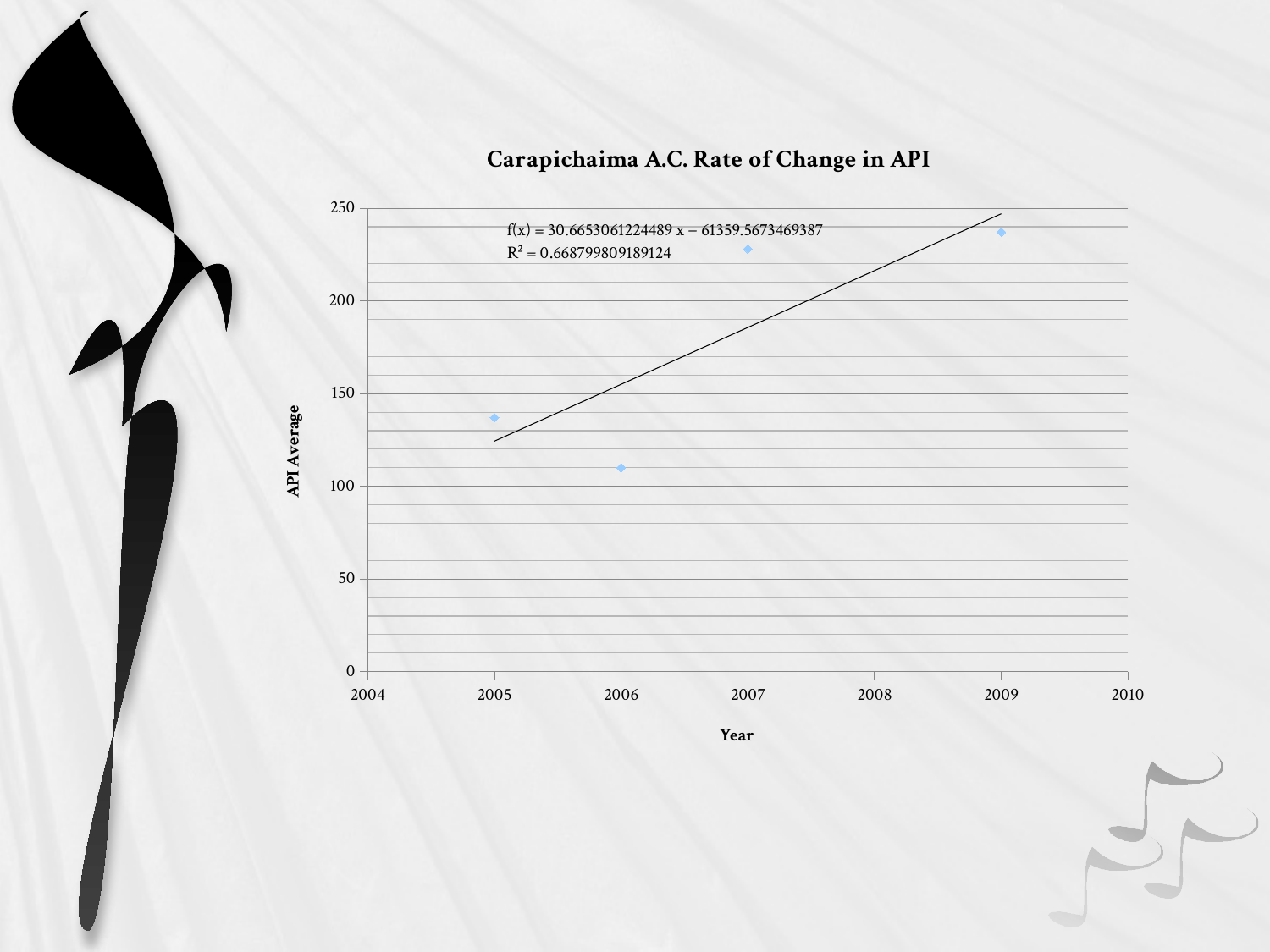

### Chart: Carapichaima A.C. Rate of Change in API

| Category |  |
|---|---|